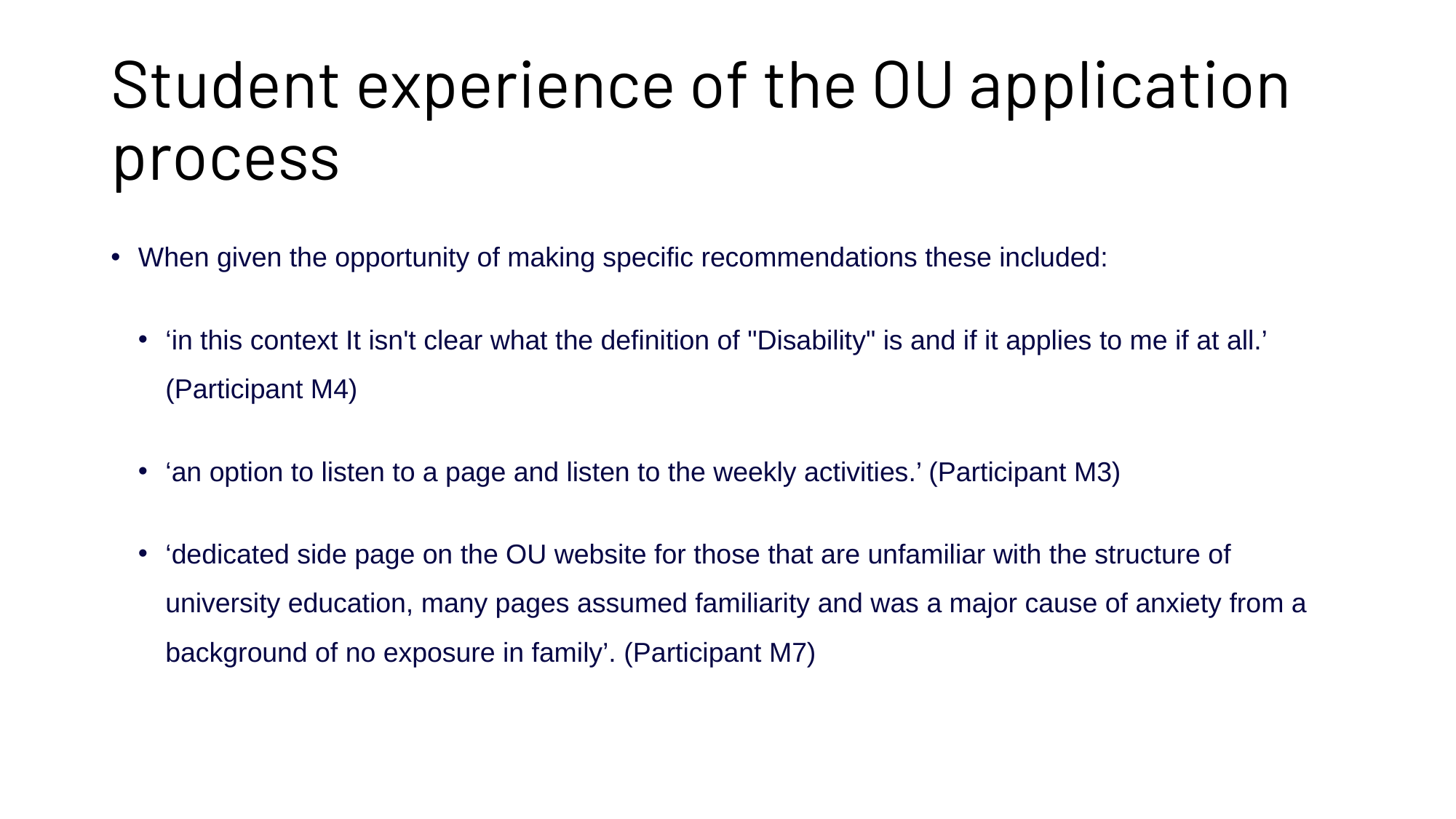

# Student experience of the OU application process
When given the opportunity of making specific recommendations these included:
‘in this context It isn't clear what the definition of "Disability" is and if it applies to me if at all.’ (Participant M4)
‘an option to listen to a page and listen to the weekly activities.’ (Participant M3)
‘dedicated side page on the OU website for those that are unfamiliar with the structure of university education, many pages assumed familiarity and was a major cause of anxiety from a background of no exposure in family’. (Participant M7)